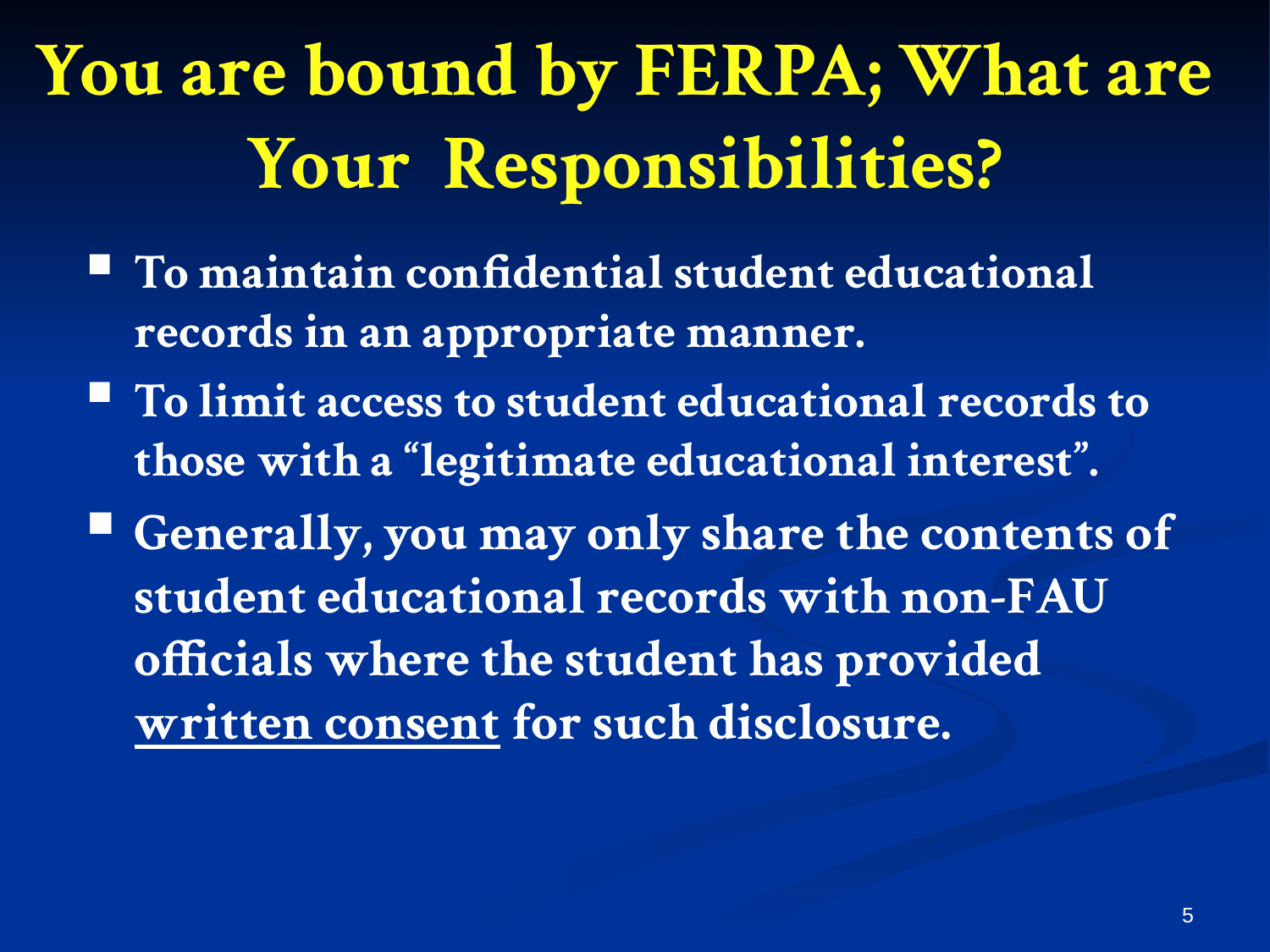

# You are bound by FERPA; What are Your  Responsibilities?
To maintain confidential student educational records in an appropriate manner.
To limit access to student educational records to those with a “legitimate educational interest”.
Generally, you may only share the contents of student educational records with non-FAU officials where the student has provided written consent for such disclosure.

5